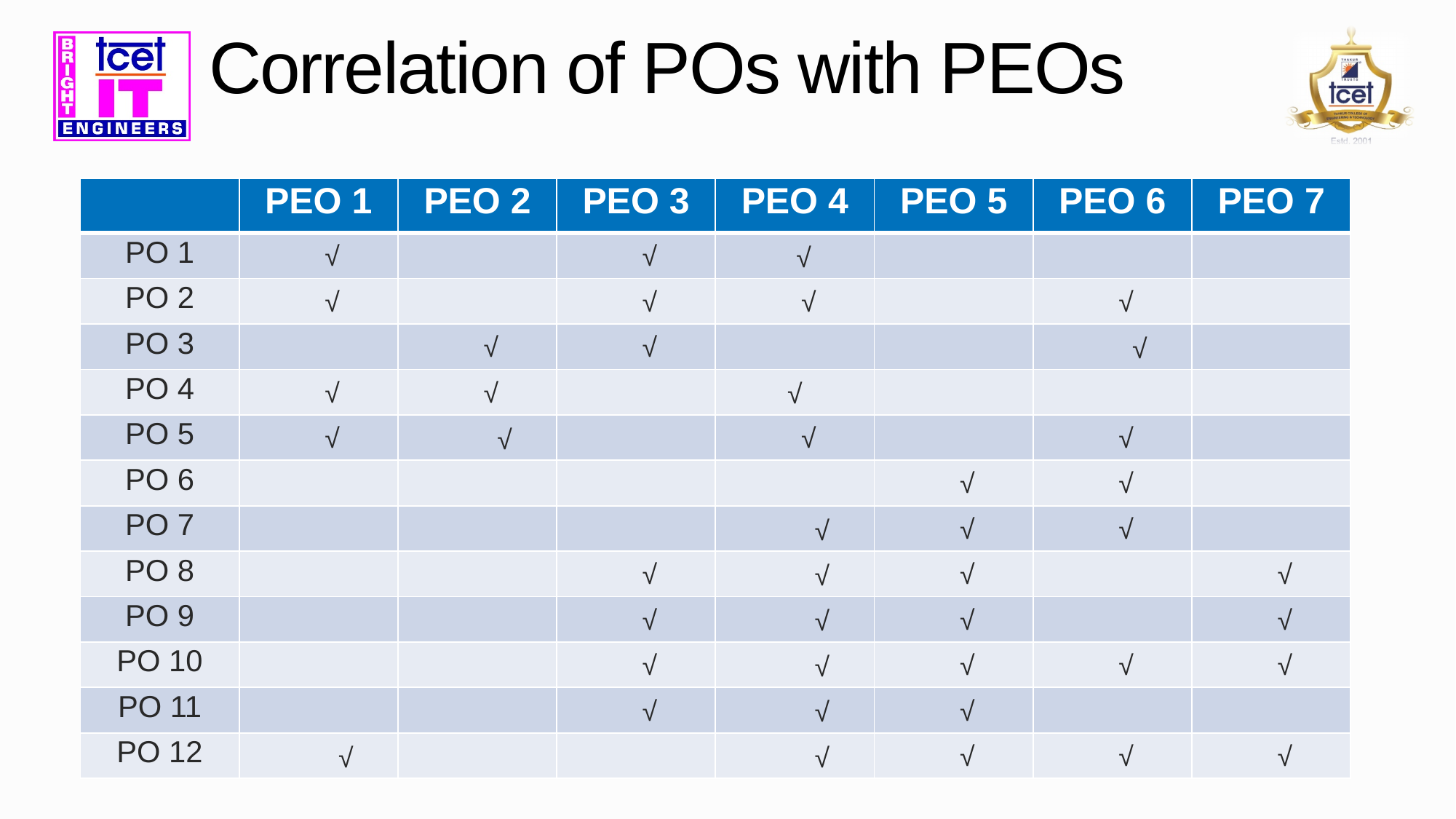

# Correlation of POs with PEOs
|  | PEO 1 | PEO 2 | PEO 3 | PEO 4 | PEO 5 | PEO 6 | PEO 7 |
| --- | --- | --- | --- | --- | --- | --- | --- |
| PO 1 | √ |  | √ | √ |  |  |  |
| PO 2 | √ |  | √ | √ |  | √ |  |
| PO 3 |  | √ | √ |  |  | √ |  |
| PO 4 | √ | √ |  | √ |  |  |  |
| PO 5 | √ | √ |  | √ |  | √ |  |
| PO 6 |  |  |  |  | √ | √ |  |
| PO 7 |  |  |  | √ | √ | √ |  |
| PO 8 |  |  | √ | √ | √ |  | √ |
| PO 9 |  |  | √ | √ | √ |  | √ |
| PO 10 |  |  | √ | √ | √ | √ | √ |
| PO 11 |  |  | √ | √ | √ |  |  |
| PO 12 | √ |  |  | √ | √ | √ | √ |